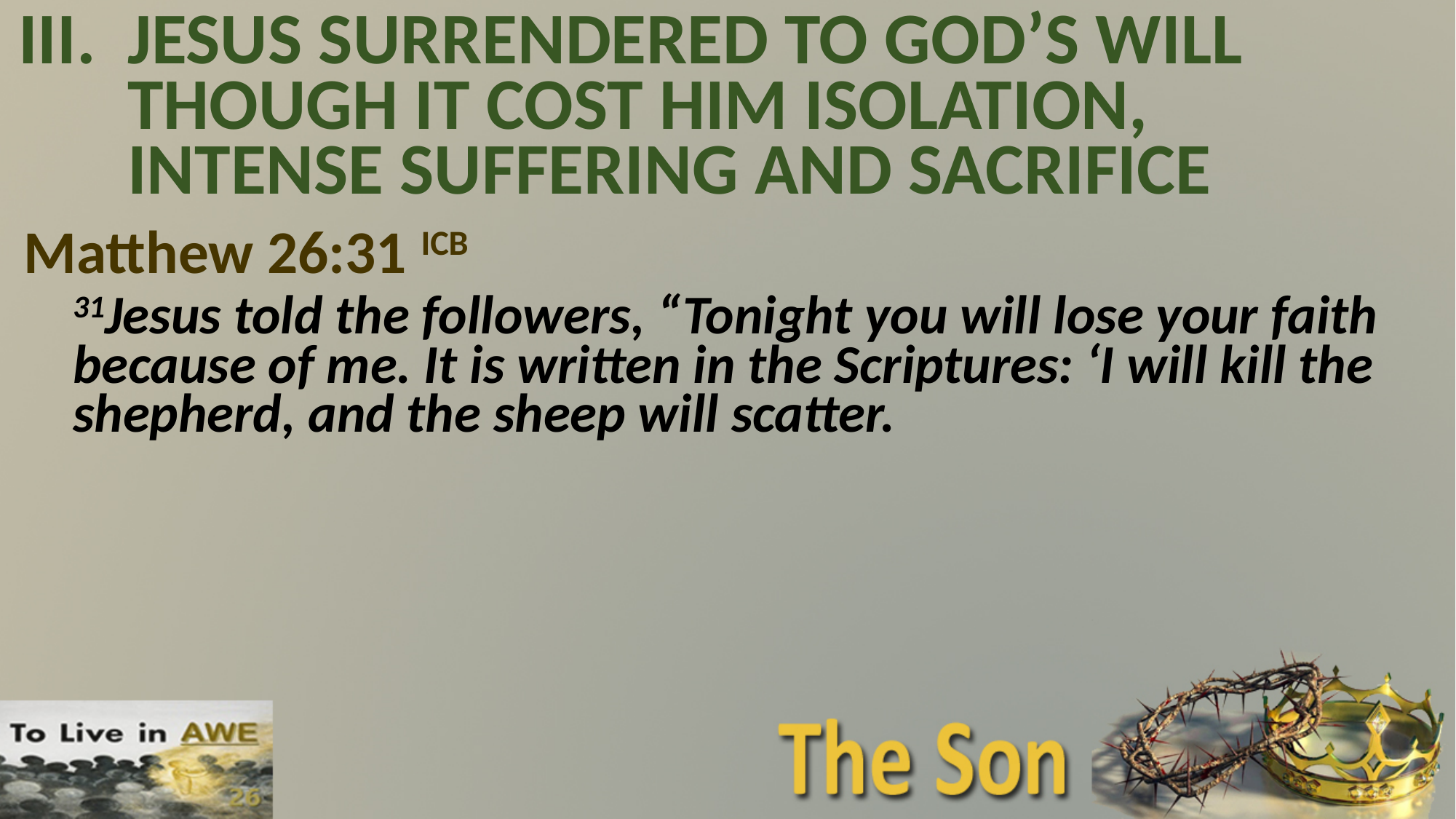

# III.	JESUS SURRENDERED TO GOD’S WILL THOUGH IT COST HIM ISOLATION, INTENSE SUFFERING AND SACRIFICE
Matthew 26:31 ICB
31Jesus told the followers, “Tonight you will lose your faith because of me. It is written in the Scriptures: ‘I will kill the shepherd, and the sheep will scatter.